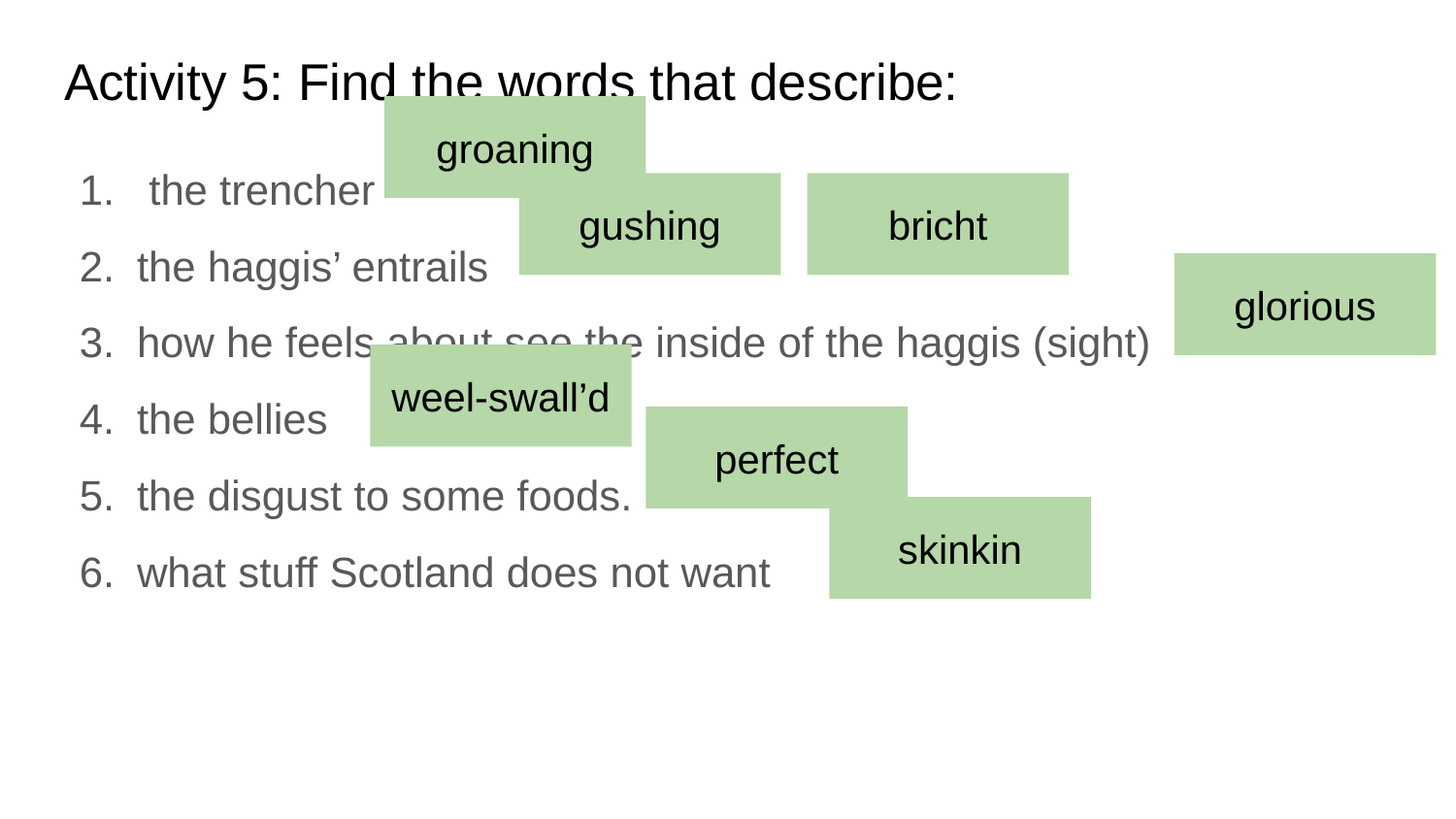

# Activity 5: Find the words that describe:
groaning
 the trencher
the haggis’ entrails
how he feels about see the inside of the haggis (sight)
the bellies
the disgust to some foods.
what stuff Scotland does not want
gushing
bricht
glorious
weel-swall’d
perfect
skinkin